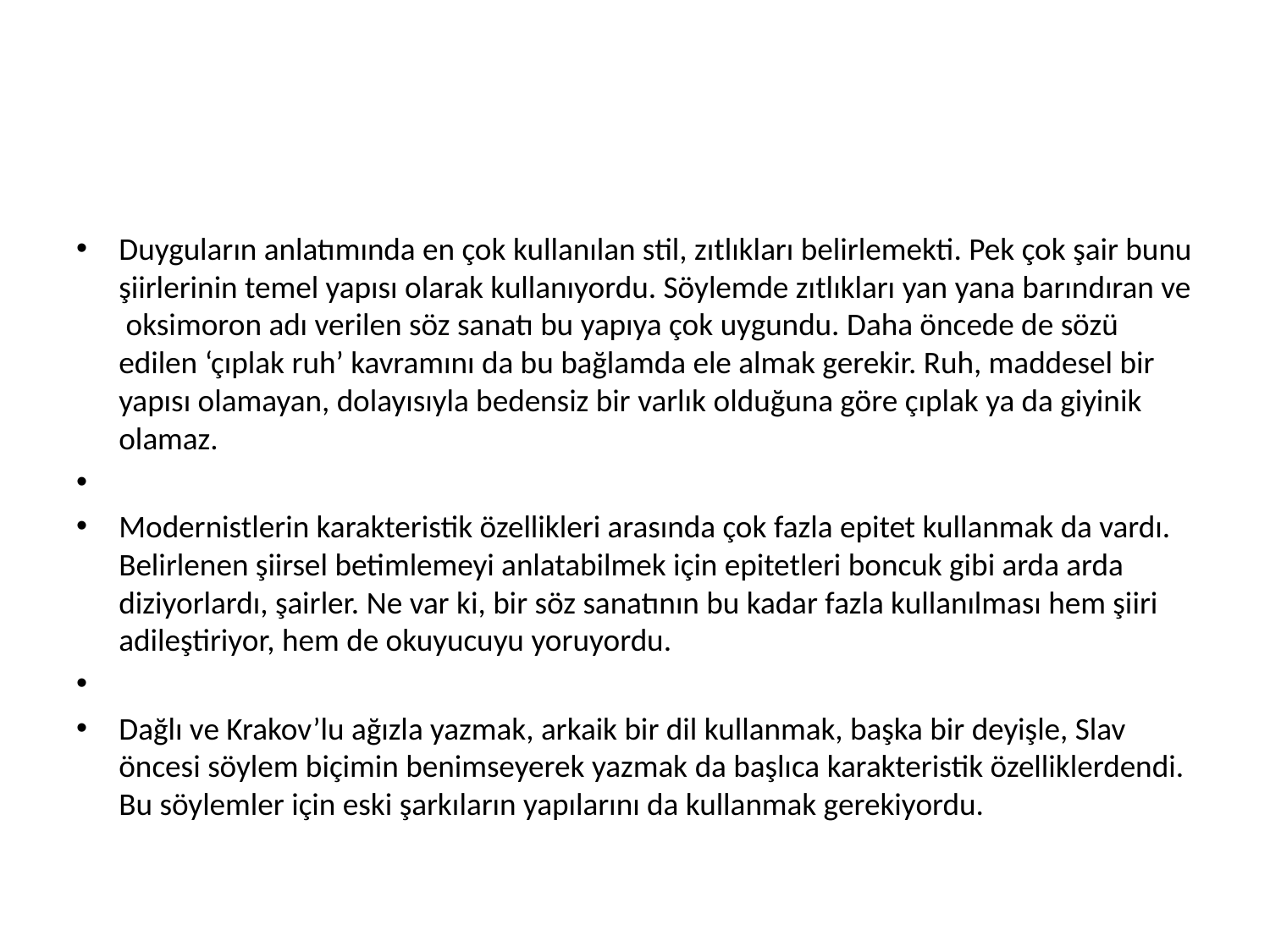

#
Duyguların anlatımında en çok kullanılan stil, zıtlıkları belirlemekti. Pek çok şair bunu şiirlerinin temel yapısı olarak kullanıyordu. Söylemde zıtlıkları yan yana barındıran ve  oksimoron adı verilen söz sanatı bu yapıya çok uygundu. Daha öncede de sözü edilen ‘çıplak ruh’ kavramını da bu bağlamda ele almak gerekir. Ruh, maddesel bir yapısı olamayan, dolayısıyla bedensiz bir varlık olduğuna göre çıplak ya da giyinik olamaz.

Modernistlerin karakteristik özellikleri arasında çok fazla epitet kullanmak da vardı. Belirlenen şiirsel betimlemeyi anlatabilmek için epitetleri boncuk gibi arda arda diziyorlardı, şairler. Ne var ki, bir söz sanatının bu kadar fazla kullanılması hem şiiri adileştiriyor, hem de okuyucuyu yoruyordu.

Dağlı ve Krakov’lu ağızla yazmak, arkaik bir dil kullanmak, başka bir deyişle, Slav öncesi söylem biçimin benimseyerek yazmak da başlıca karakteristik özelliklerdendi. Bu söylemler için eski şarkıların yapılarını da kullanmak gerekiyordu.